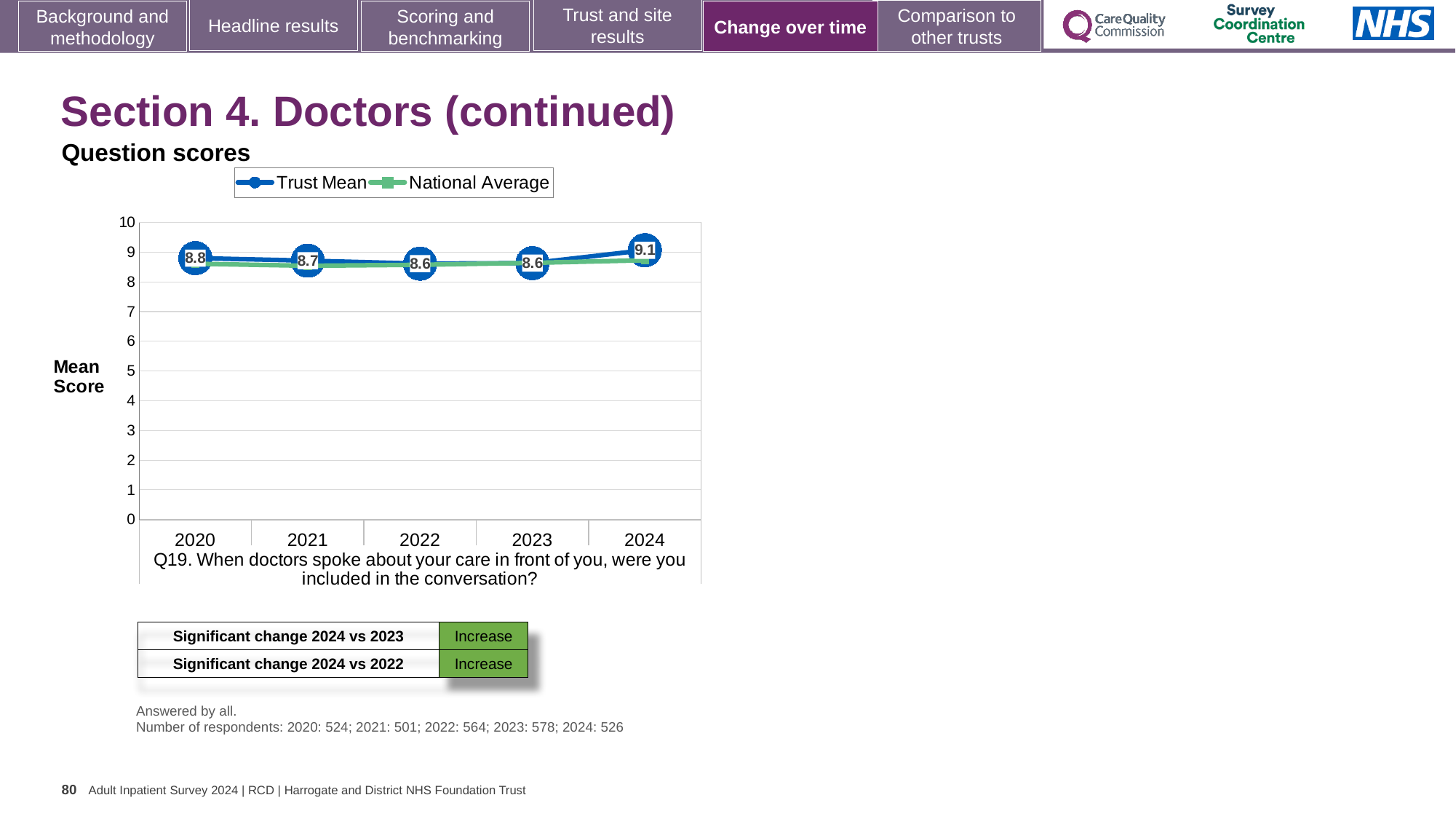

# Section 4. Doctors (continued)
Question scores

### Chart

| Category | Trust Mean | National Average |
|---|---|---|
| 2020 | 8.800699563155737 | 8.609712905216018 |
| 2021 | 8.714083962964594 | 8.541869177908548 |
| 2022 | 8.614125690400874 | 8.575082069943644 |
| 2023 | 8.632212343036763 | 8.641430583880739 |
| 2024 | 9.066449039618167 | 8.727549776752475 |
| Significant change 2024 vs 2023 | Increase |
| --- | --- |
| Significant change 2024 vs 2022 | Increase |
Answered by all.
Number of respondents: 2020: 524; 2021: 501; 2022: 564; 2023: 578; 2024: 526

80